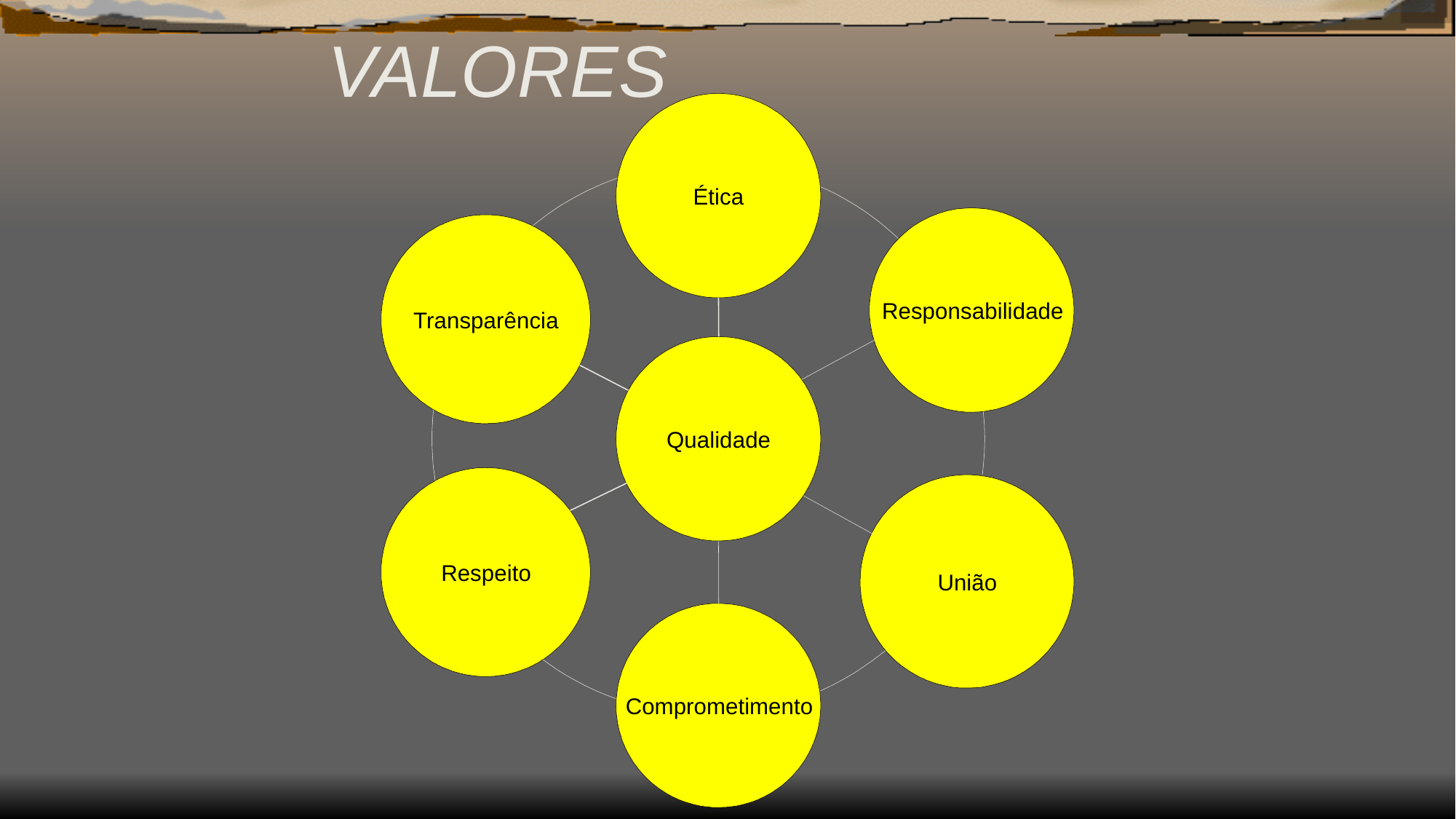

VALORES

Ética

Responsabilidade

Transparência

Qualidade

Respeito
União

Comprometimento